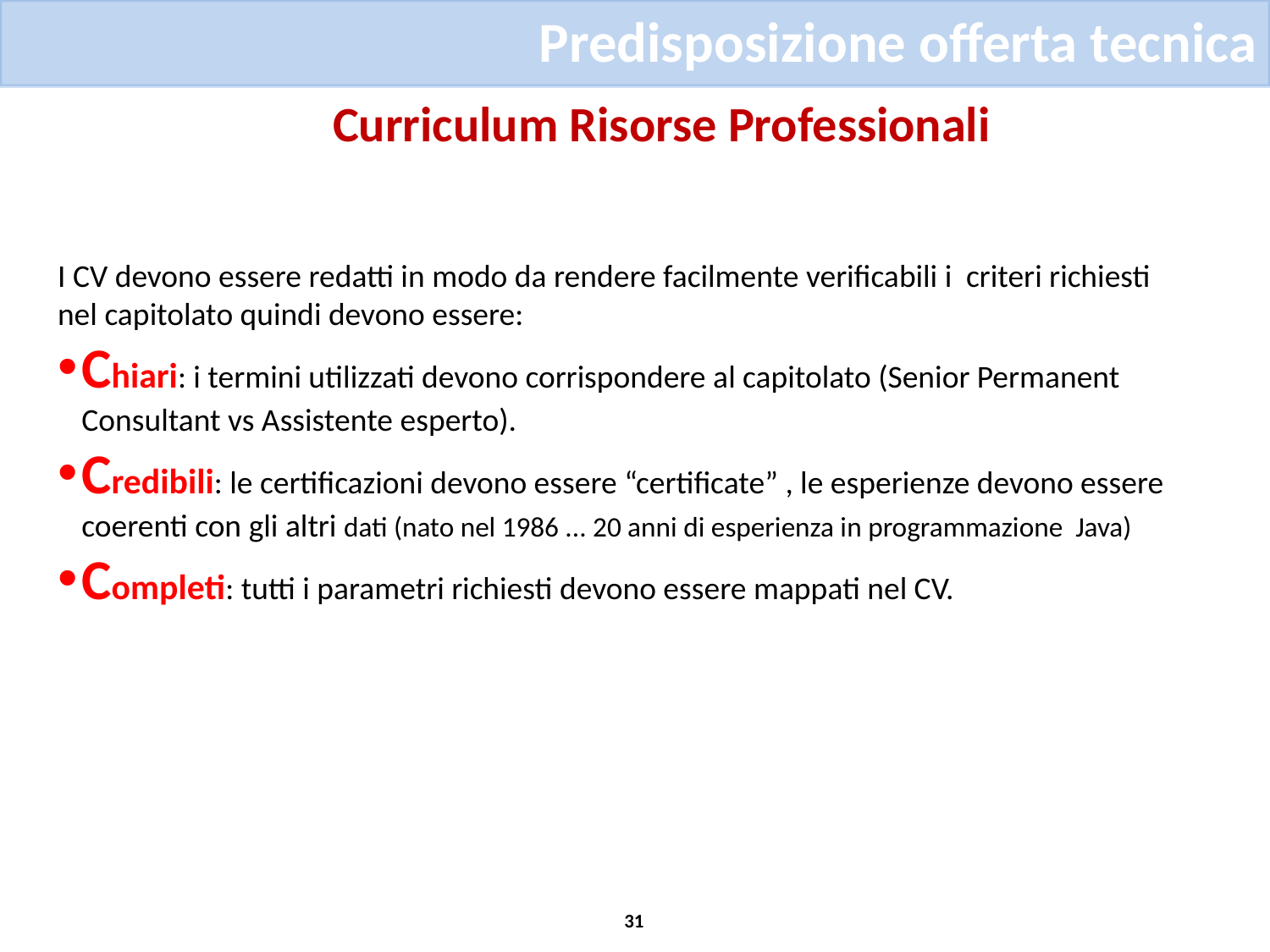

Predisposizione offerta tecnica
Curriculum Risorse Professionali

I CV devono essere redatti in modo da rendere facilmente verificabili i  criteri richiesti nel capitolato quindi devono essere:
Chiari: i termini utilizzati devono corrispondere al capitolato (Senior Permanent Consultant vs Assistente esperto).
Credibili: le certificazioni devono essere “certificate” , le esperienze devono essere coerenti con gli altri dati (nato nel 1986 ... 20 anni di esperienza in programmazione  Java)
Completi: tutti i parametri richiesti devono essere mappati nel CV.

31